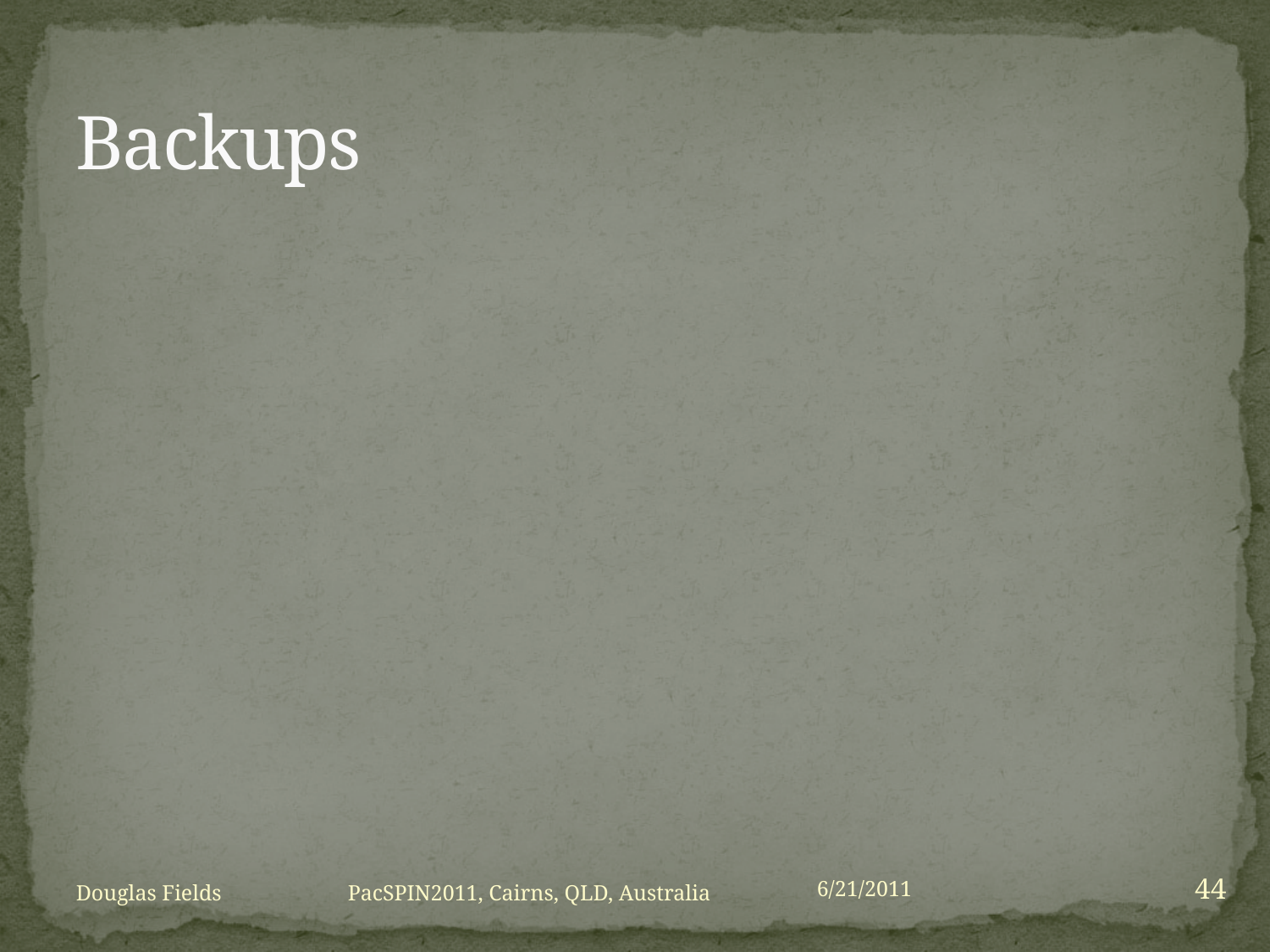

# Backups

44
6/21/2011
Douglas Fields                       PacSPIN2011, Cairns, QLD, Australia